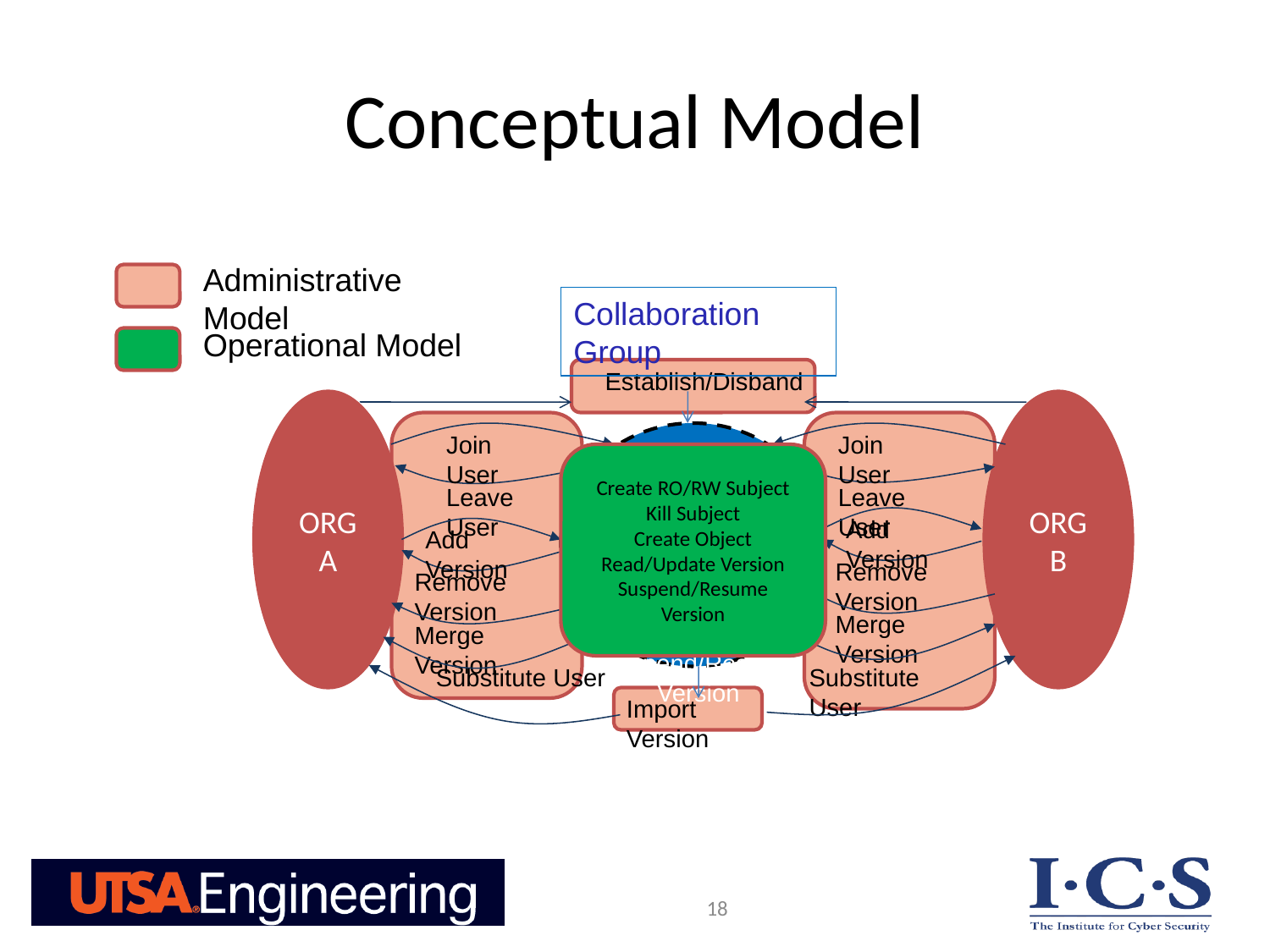

# Conceptual Model
Administrative Model

Collaboration Group
Operational Model

Establish/Disband

ORG A
ORG B

Join User

Join User
Create RO/RW Subject
Kill Subject
Create Object
Read/Update Version
Suspend/Resume
Version
Create RO/RW Subject
Kill Subject
Create Object
Read/Update Version
Suspend/Resume
Version

Leave User
Leave User

Add Version

Add Version

Remove Version
Remove Version

Merge Version
Merge Version

Substitute User
Substitute User

Import Version
18